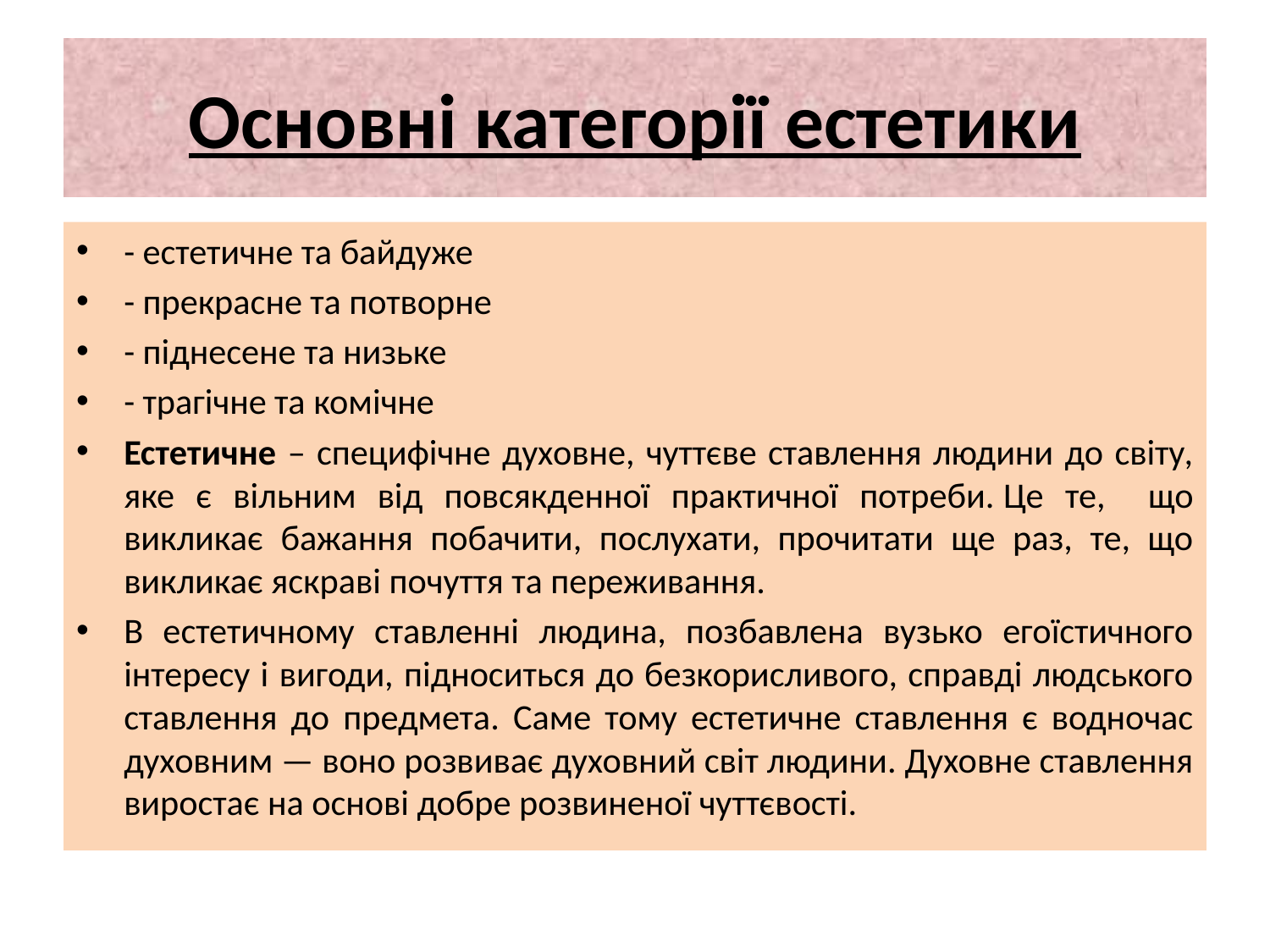

# Основні категорії естетики
- естетичне та байдуже
- прекрасне та потворне
- піднесене та низьке
- трагічне та комічне
Естетичне – специфічне духовне, чуттєве ставлення людини до світу, яке є вільним від повсякденної практичної потреби. Це те,  що викликає бажання побачити, послухати, прочитати ще раз, те, що викликає яскраві почуття та переживання.
В естетичному ставленні людина, позбавлена вузько егоїстичного інтересу і вигоди, підноситься до безкорисливого, справді людського ставлення до предмета. Саме тому естетичне ставлення є водночас духовним — воно розвиває духовний світ людини. Духовне ставлення виростає на основі добре розвиненої чуттєвості.